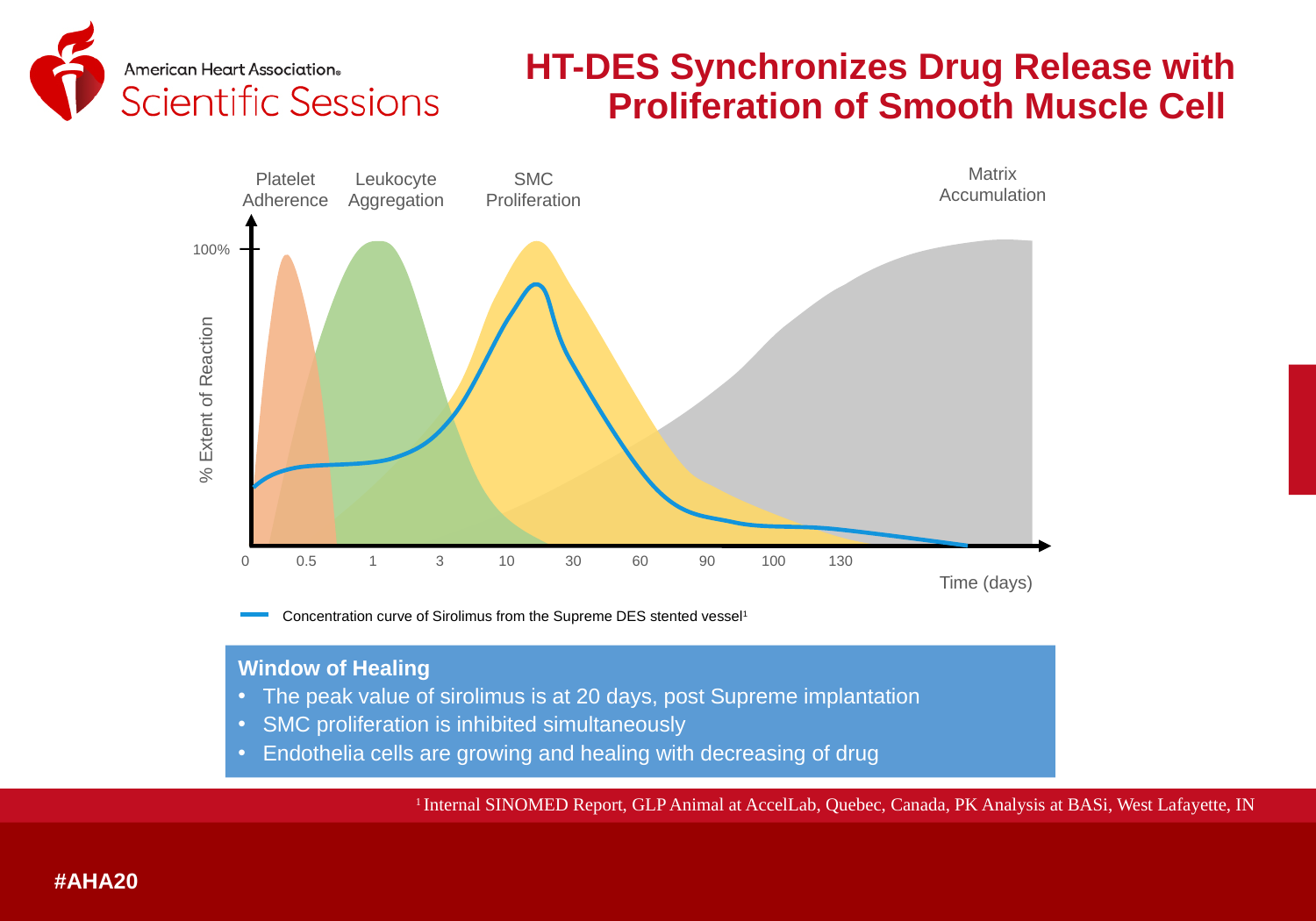

# HT-DES Synchronizes Drug Release with Proliferation of Smooth Muscle Cell

Matrix Accumulation
Platelet Adherence
Leukocyte Aggregation
SMC Proliferation

100%

% Extent of Reaction
0

0.5
1
3
10
30
60
90
100
130
Time (days)

Concentration curve of Sirolimus from the Supreme DES stented vessel1
66
Window of Healing
The peak value of sirolimus is at 20 days, post Supreme implantation
SMC proliferation is inhibited simultaneously
Endothelia cells are growing and healing with decreasing of drug
1 Internal SINOMED Report, GLP Animal at AccelLab, Quebec, Canada, PK Analysis at BASi, West Lafayette, IN